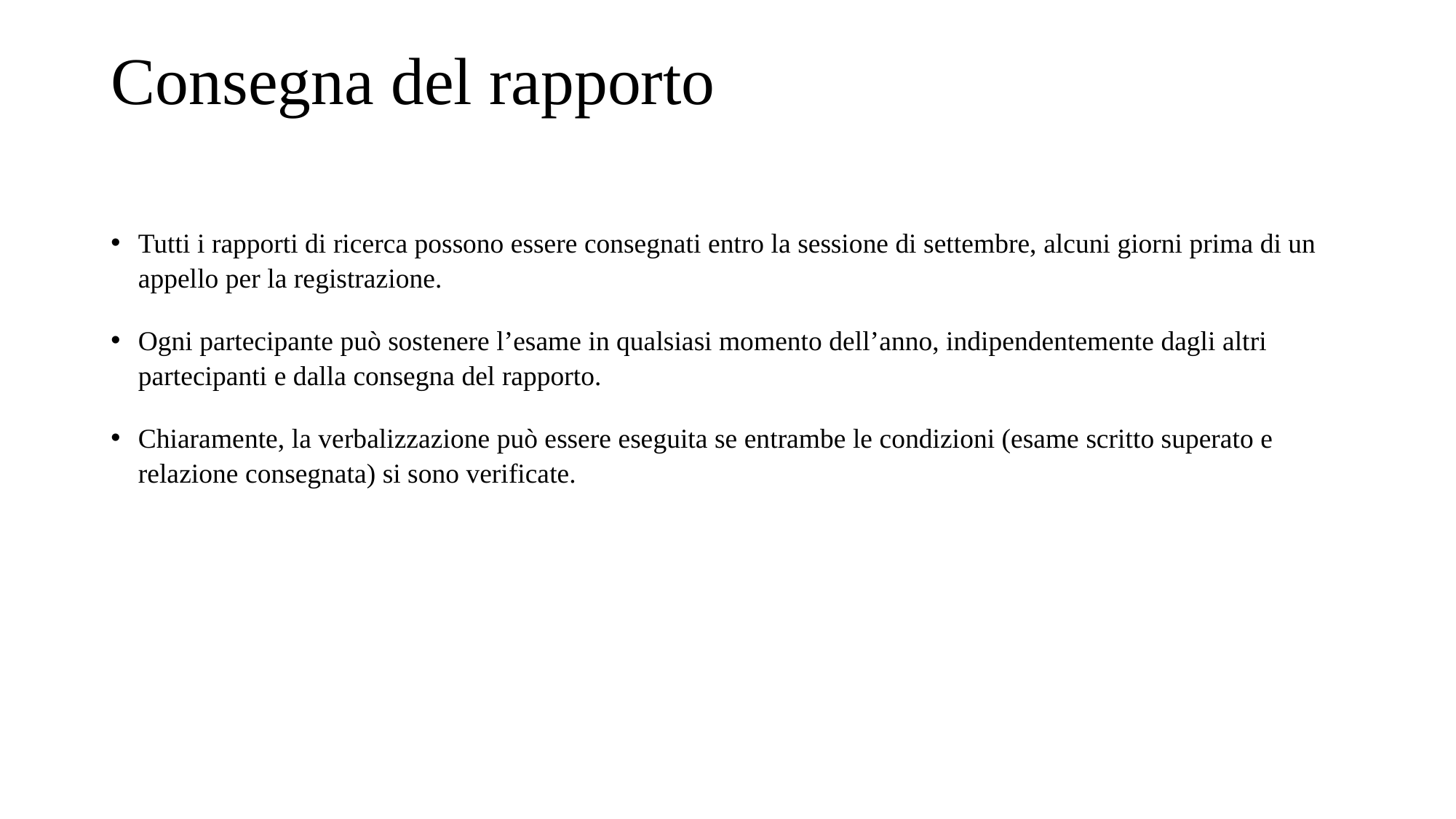

# Consegna del rapporto
Tutti i rapporti di ricerca possono essere consegnati entro la sessione di settembre, alcuni giorni prima di un appello per la registrazione.
Ogni partecipante può sostenere l’esame in qualsiasi momento dell’anno, indipendentemente dagli altri partecipanti e dalla consegna del rapporto.
Chiaramente, la verbalizzazione può essere eseguita se entrambe le condizioni (esame scritto superato e relazione consegnata) si sono verificate.